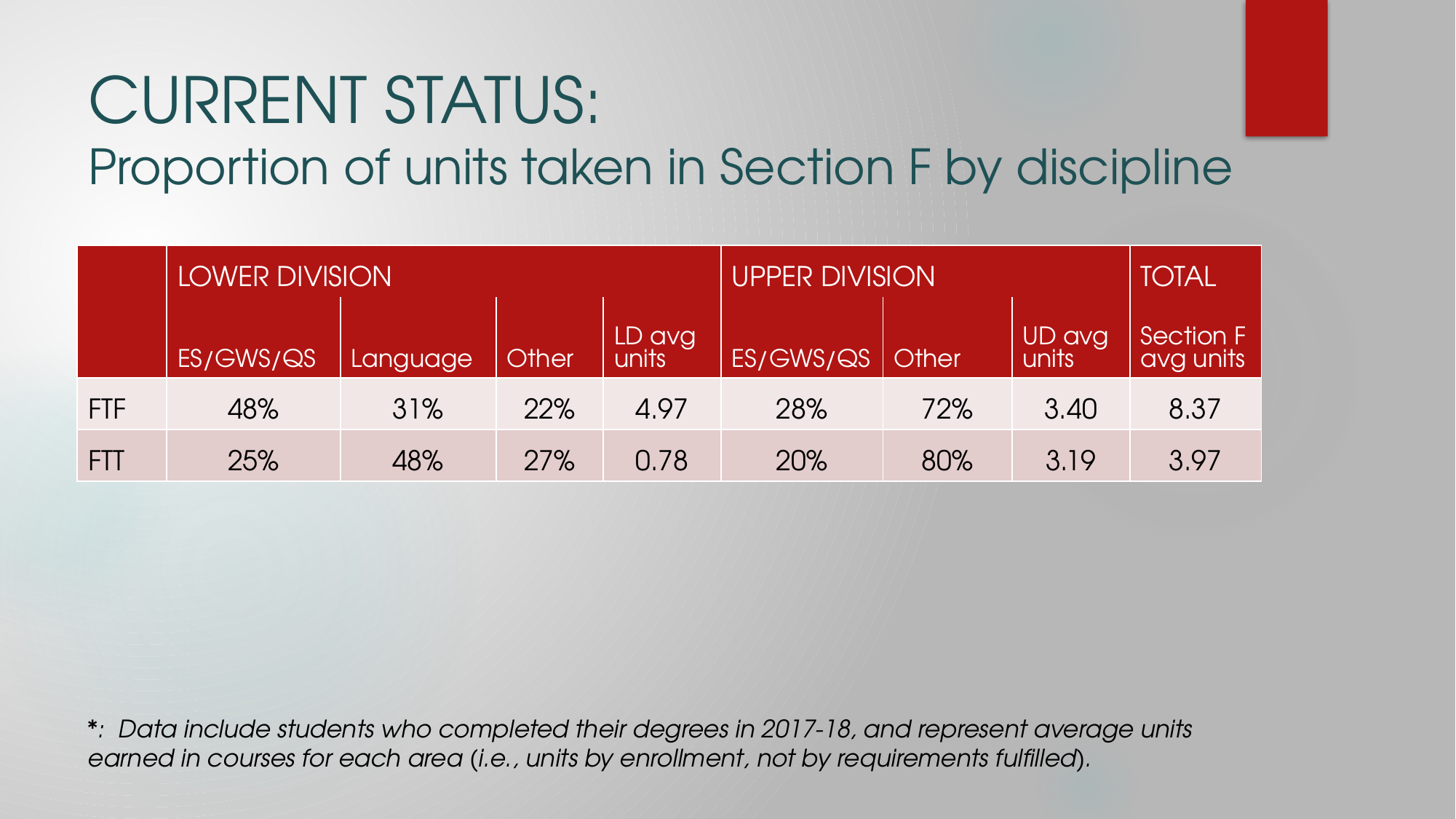

# CURRENT STATUS: Proportion of units taken in Section F by discipline
|  | LOWER DIVISION |  |  |  | UPPER DIVISION |  |  | TOTAL |
| --- | --- | --- | --- | --- | --- | --- | --- | --- |
|  | ES/GWS/QS | Language | Other | LD avg units | ES/GWS/QS | Other | UD avg units | Section F avg units |
| FTF | 48% | 31% | 22% | 4.97 | 28% | 72% | 3.40 | 8.37 |
| FTT | 25% | 48% | 27% | 0.78 | 20% | 80% | 3.19 | 3.97 |
*:  Data include students who completed their degrees in 2017-18, and represent average units earned in courses for each area (i.e., units by enrollment, not by requirements fulfilled).